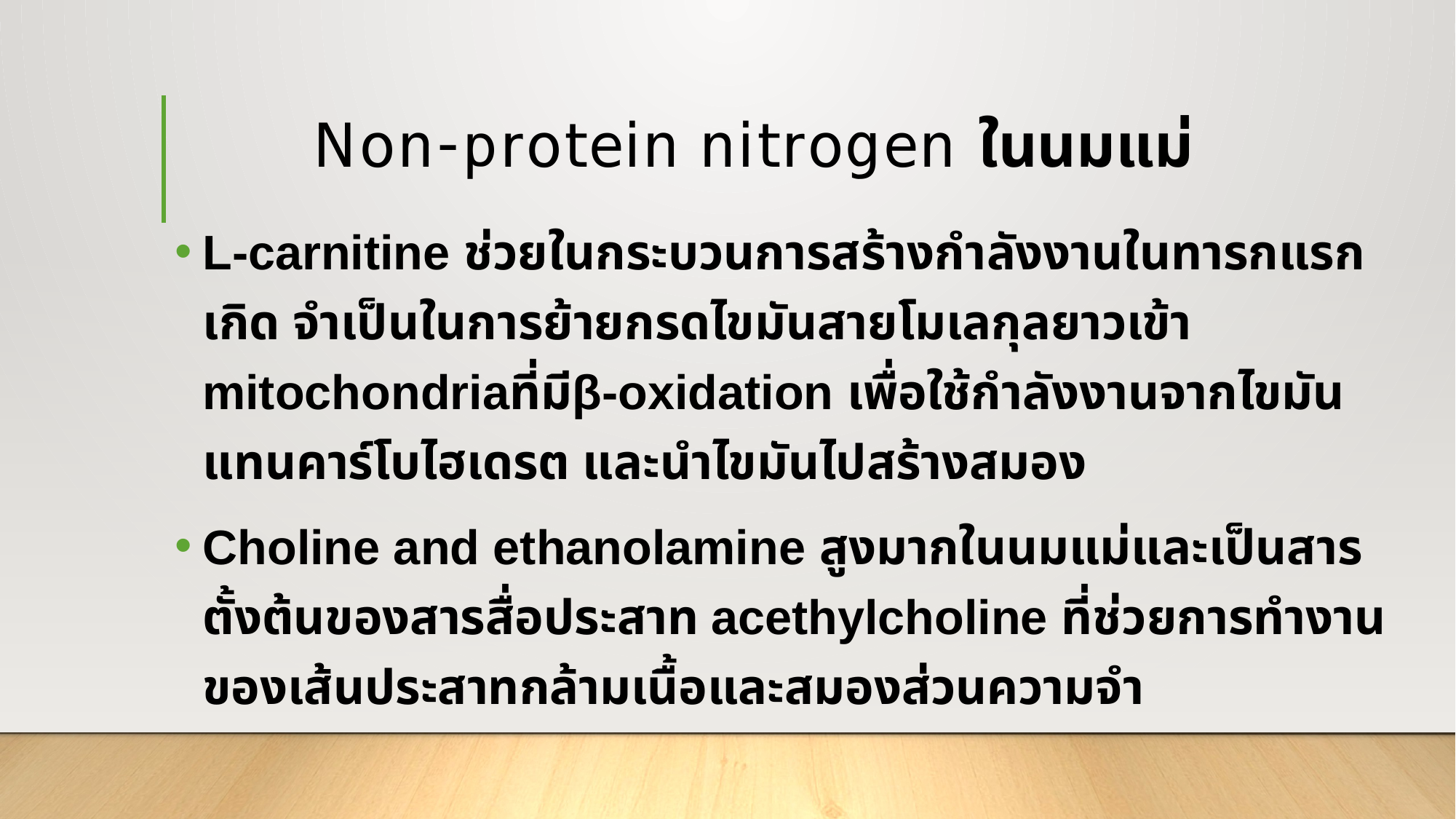

# Non-protein nitrogen ในนมแม่
L-carnitine ช่วยในกระบวนการสร้างกำลังงานในทารกแรกเกิด จำเป็นในการย้ายกรดไขมันสายโมเลกุลยาวเข้า mitochondriaที่มีβ-oxidation เพื่อใช้กำลังงานจากไขมันแทนคาร์โบไฮเดรต และนำไขมันไปสร้างสมอง
Choline and ethanolamine สูงมากในนมแม่และเป็นสารตั้งต้นของสารสื่อประสาท acethylcholine ที่ช่วยการทำงานของเส้นประสาทกล้ามเนื้อและสมองส่วนความจำ